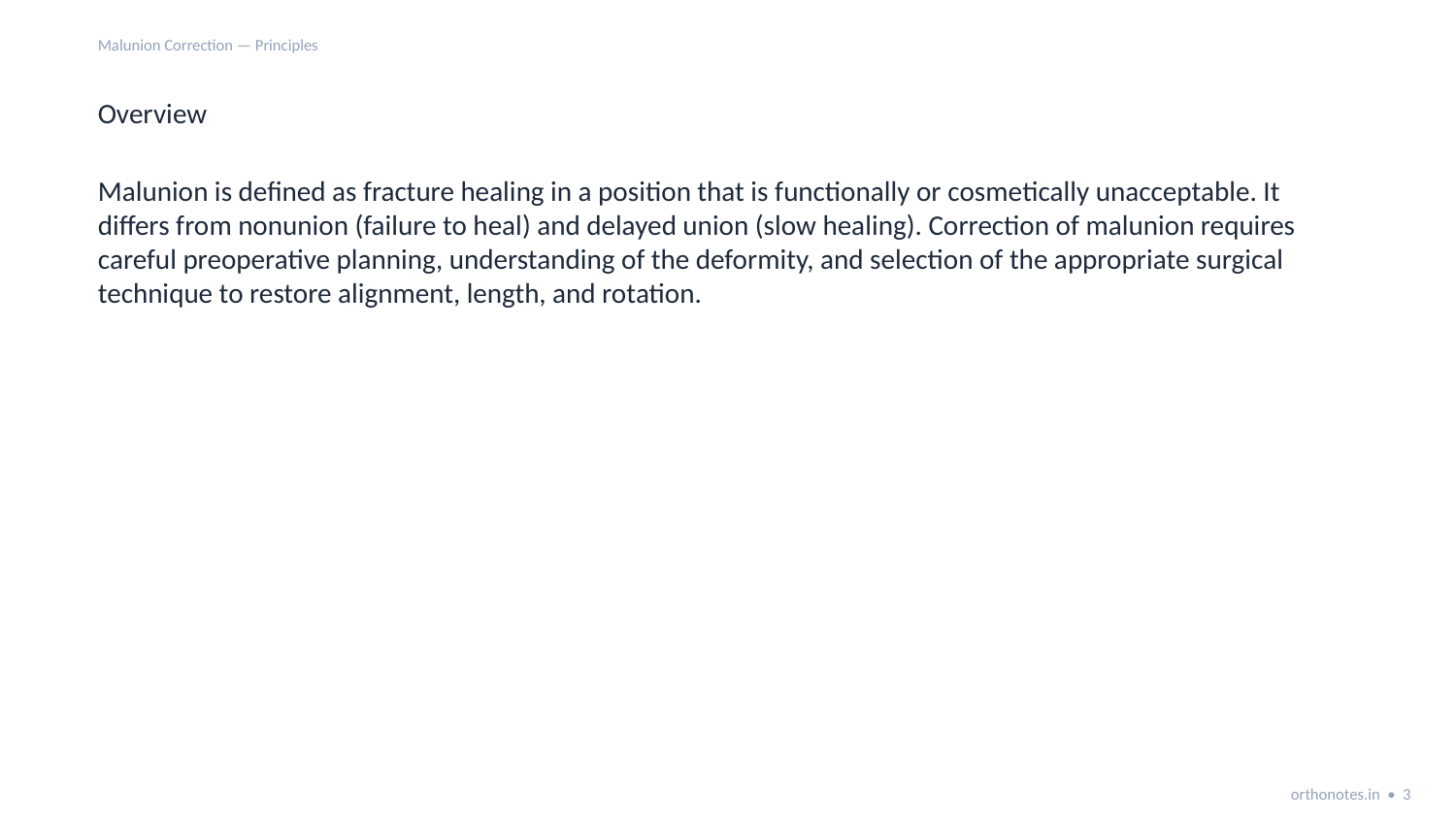

Malunion Correction — Principles
Overview
Malunion is defined as fracture healing in a position that is functionally or cosmetically unacceptable. It differs from nonunion (failure to heal) and delayed union (slow healing). Correction of malunion requires careful preoperative planning, understanding of the deformity, and selection of the appropriate surgical technique to restore alignment, length, and rotation.
orthonotes.in  •  3